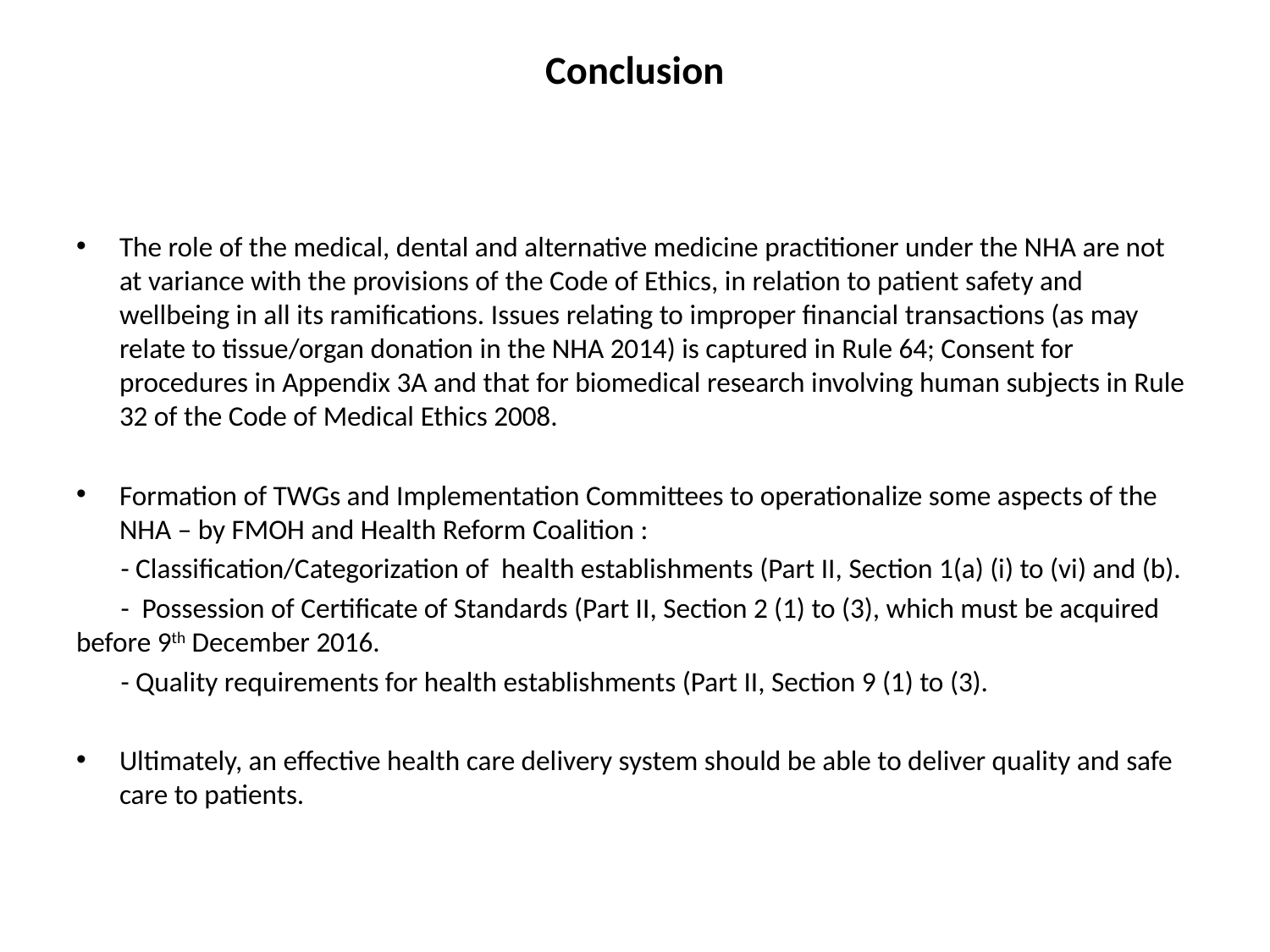

# Conclusion
The role of the medical, dental and alternative medicine practitioner under the NHA are not at variance with the provisions of the Code of Ethics, in relation to patient safety and wellbeing in all its ramifications. Issues relating to improper financial transactions (as may relate to tissue/organ donation in the NHA 2014) is captured in Rule 64; Consent for procedures in Appendix 3A and that for biomedical research involving human subjects in Rule 32 of the Code of Medical Ethics 2008.

Formation of TWGs and Implementation Committees to operationalize some aspects of the NHA – by FMOH and Health Reform Coalition :
       - Classification/Categorization of  health establishments (Part II, Section 1(a) (i) to (vi) and (b).
       -  Possession of Certificate of Standards (Part II, Section 2 (1) to (3), which must be acquired before 9th December 2016.
       - Quality requirements for health establishments (Part II, Section 9 (1) to (3).

Ultimately, an effective health care delivery system should be able to deliver quality and safe care to patients.